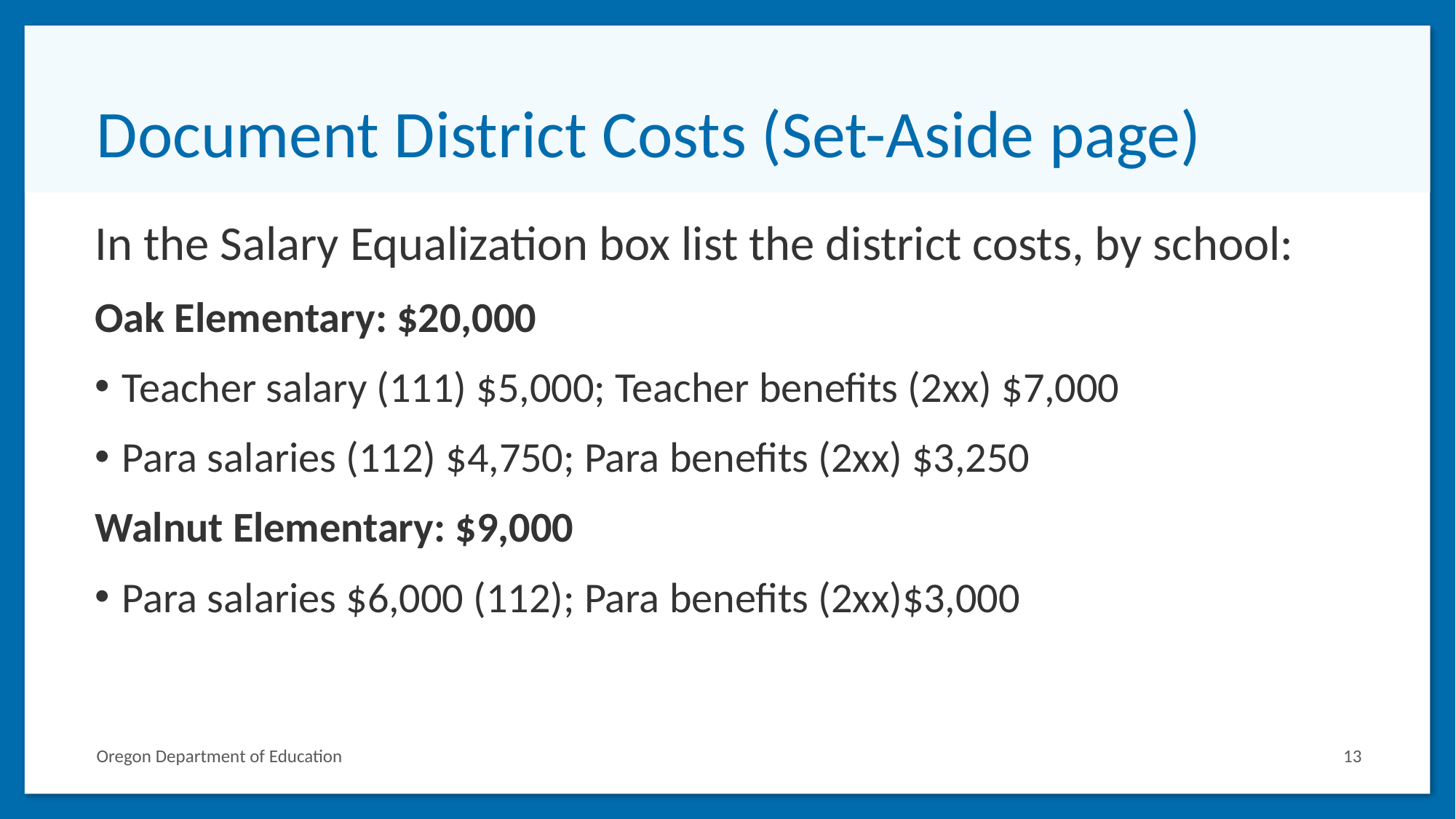

# Document District Costs (Set-Aside page)
In the Salary Equalization box list the district costs, by school:
Oak Elementary: $20,000
Teacher salary (111) $5,000; Teacher benefits (2xx) $7,000
Para salaries (112) $4,750; Para benefits (2xx) $3,250
Walnut Elementary: $9,000
Para salaries $6,000 (112); Para benefits (2xx)$3,000

Oregon Department of Education
13